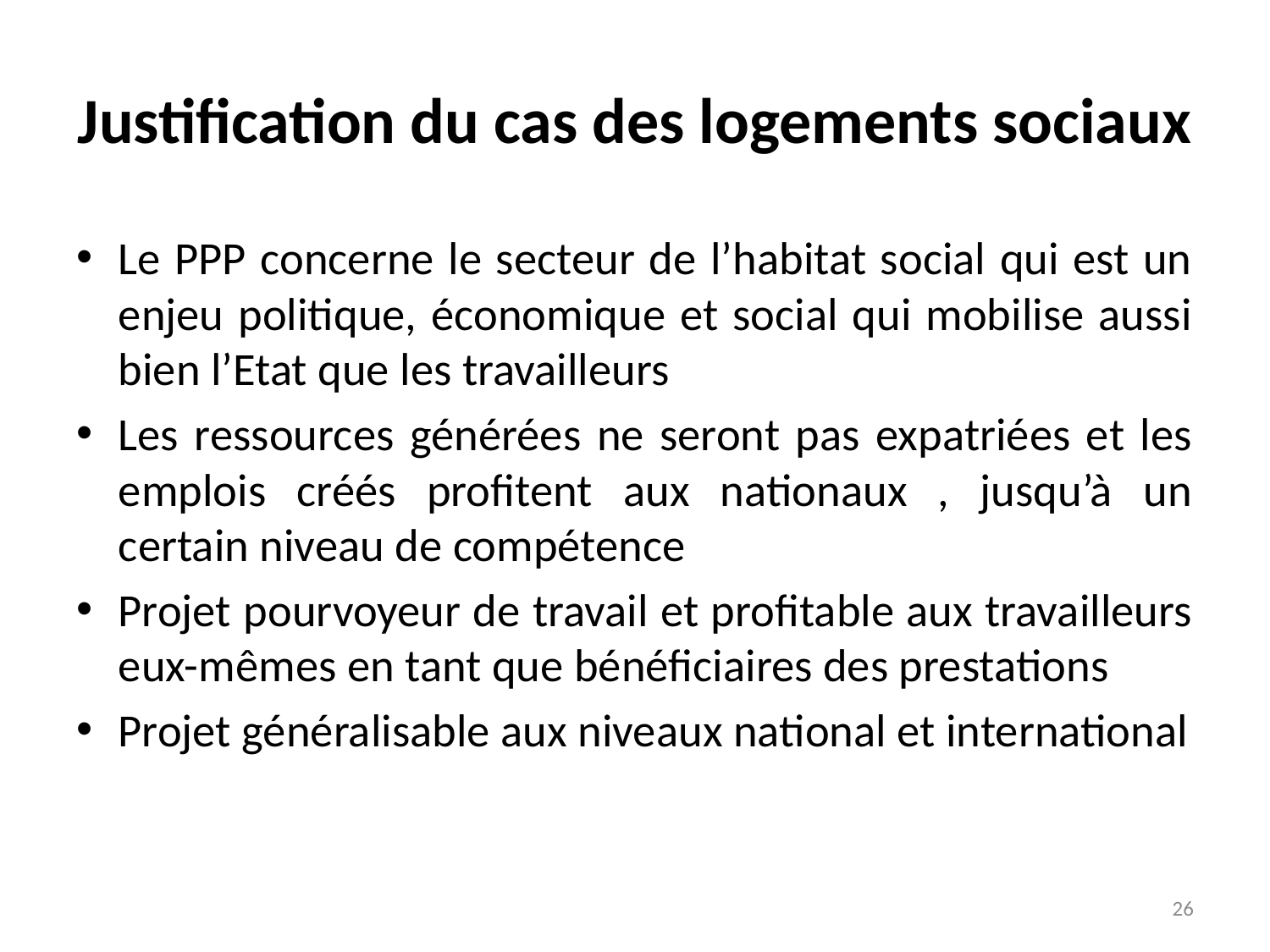

# Justification du cas des logements sociaux
Le PPP concerne le secteur de l’habitat social qui est un enjeu politique, économique et social qui mobilise aussi bien l’Etat que les travailleurs
Les ressources générées ne seront pas expatriées et les emplois créés profitent aux nationaux , jusqu’à un certain niveau de compétence
Projet pourvoyeur de travail et profitable aux travailleurs eux-mêmes en tant que bénéficiaires des prestations
Projet généralisable aux niveaux national et international

26